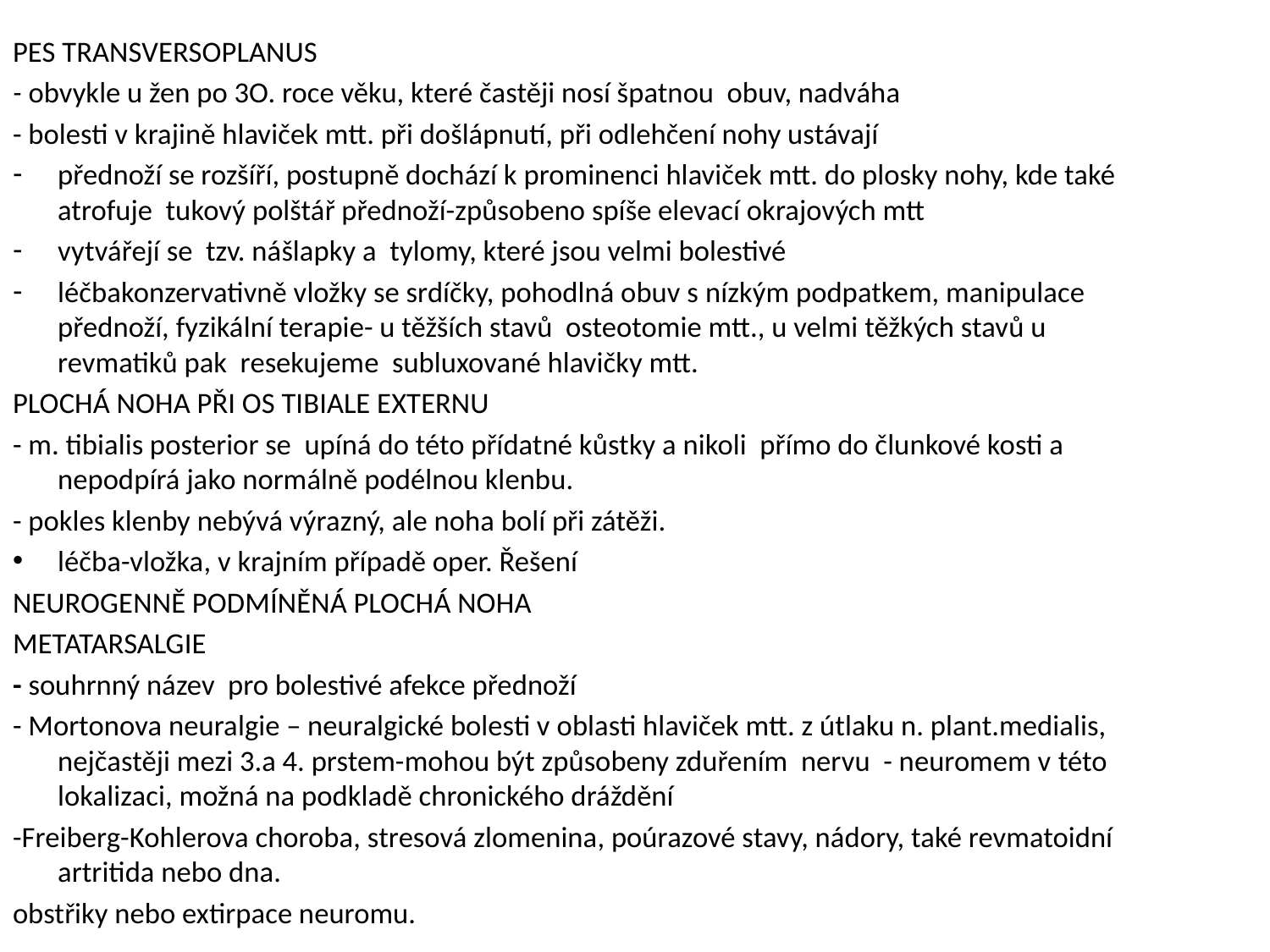

PES TRANSVERSOPLANUS
- obvykle u žen po 3O. roce věku, které častěji nosí špatnou  obuv, nadváha
- bolesti v krajině hlaviček mtt. při došlápnutí, při odlehčení nohy ustávají
přednoží se rozšíří, postupně dochází k prominenci hlaviček mtt. do plosky nohy, kde také atrofuje  tukový polštář přednoží-způsobeno spíše elevací okrajových mtt
vytvářejí se  tzv. nášlapky a  tylomy, které jsou velmi bolestivé
léčbakonzervativně vložky se srdíčky, pohodlná obuv s nízkým podpatkem, manipulace přednoží, fyzikální terapie- u těžších stavů  osteotomie mtt., u velmi těžkých stavů u  revmatiků pak  resekujeme  subluxované hlavičky mtt.
PLOCHÁ NOHA PŘI OS TIBIALE EXTERNU
- m. tibialis posterior se  upíná do této přídatné kůstky a nikoli  přímo do člunkové kosti a nepodpírá jako normálně podélnou klenbu.
- pokles klenby nebývá výrazný, ale noha bolí při zátěži.
léčba-vložka, v krajním případě oper. Řešení
NEUROGENNĚ PODMÍNĚNÁ PLOCHÁ NOHA
METATARSALGIE
- souhrnný název  pro bolestivé afekce přednoží
- Mortonova neuralgie – neuralgické bolesti v oblasti hlaviček mtt. z útlaku n. plant.medialis, nejčastěji mezi 3.a 4. prstem-mohou být způsobeny zduřením  nervu  - neuromem v této lokalizaci, možná na podkladě chronického dráždění
-Freiberg-Kohlerova choroba, stresová zlomenina, poúrazové stavy, nádory, také revmatoidní artritida nebo dna.
obstřiky nebo extirpace neuromu.